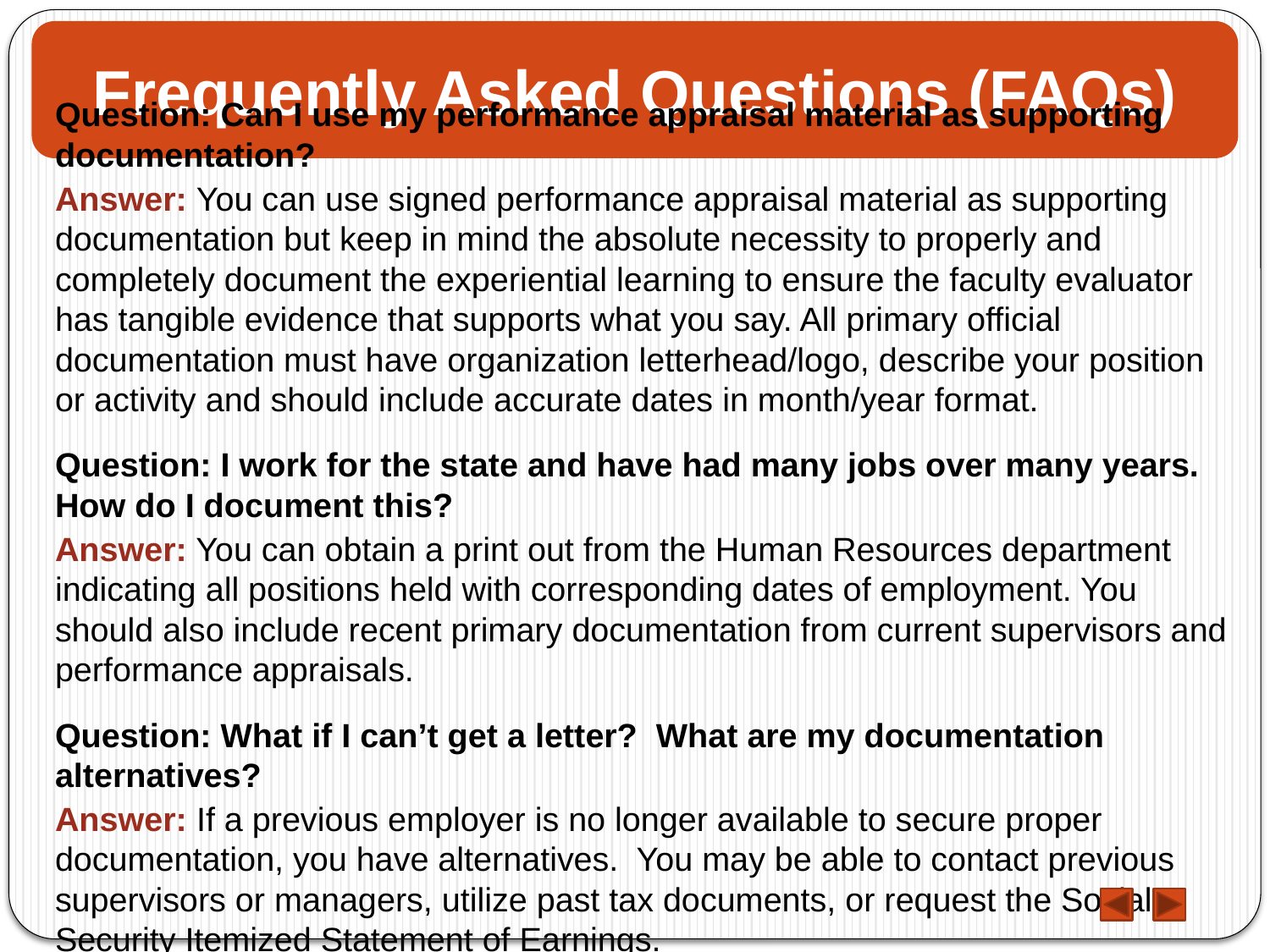

Frequently Asked Questions (FAQs)
Question: Can I use my performance appraisal material as supporting documentation?
Answer: You can use signed performance appraisal material as supporting documentation but keep in mind the absolute necessity to properly and completely document the experiential learning to ensure the faculty evaluator has tangible evidence that supports what you say. All primary official documentation must have organization letterhead/logo, describe your position or activity and should include accurate dates in month/year format.

Question: I work for the state and have had many jobs over many years.  How do I document this?
Answer: You can obtain a print out from the Human Resources department indicating all positions held with corresponding dates of employment. You should also include recent primary documentation from current supervisors and performance appraisals.

Question: What if I can’t get a letter?  What are my documentation alternatives?
Answer: If a previous employer is no longer available to secure proper documentation, you have alternatives.  You may be able to contact previous supervisors or managers, utilize past tax documents, or request the Social Security Itemized Statement of Earnings.